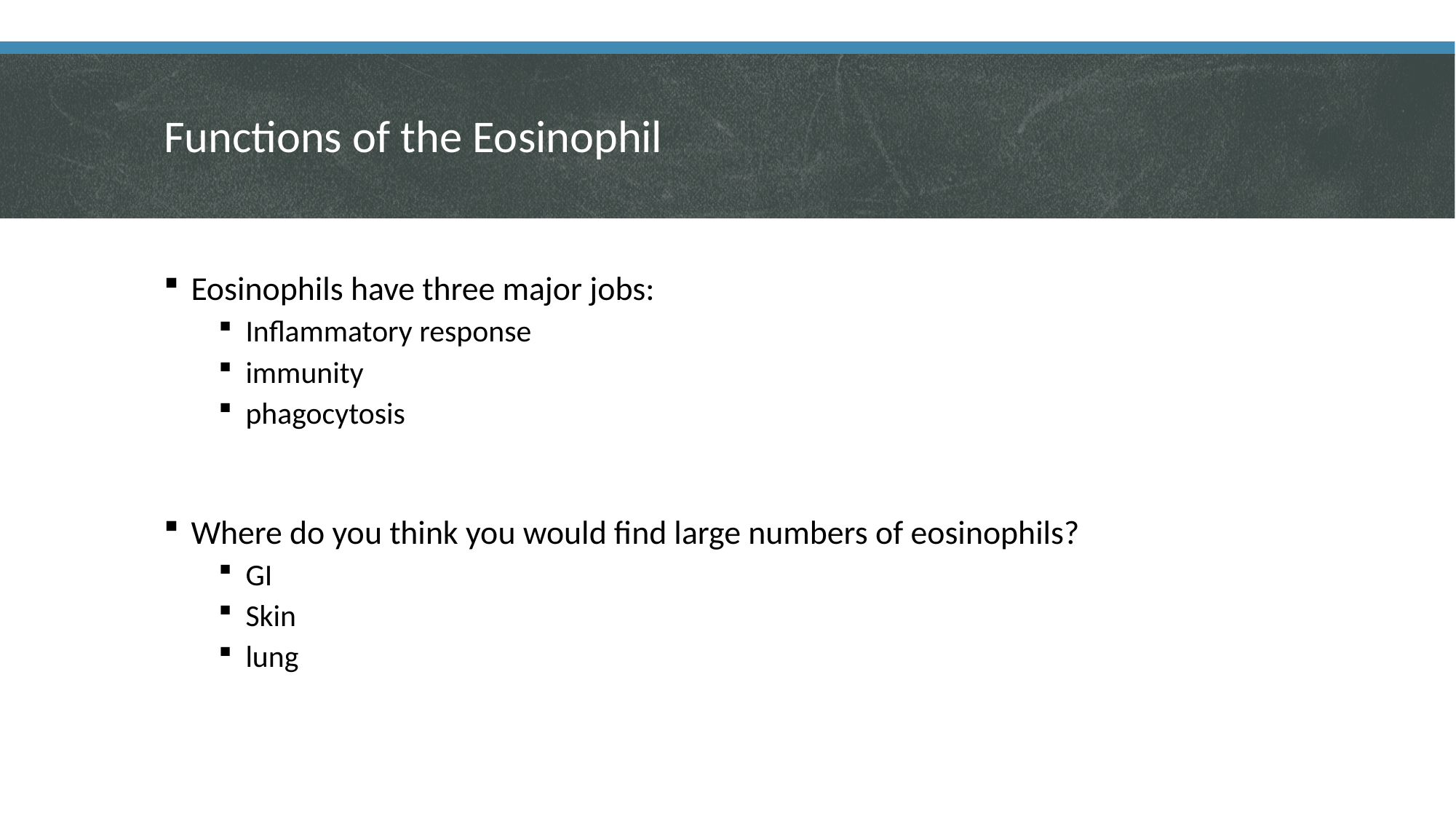

# Functions of the Eosinophil
Eosinophils have three major jobs:
Inflammatory response
immunity
phagocytosis

Where do you think you would find large numbers of eosinophils?
GI
Skin
lung